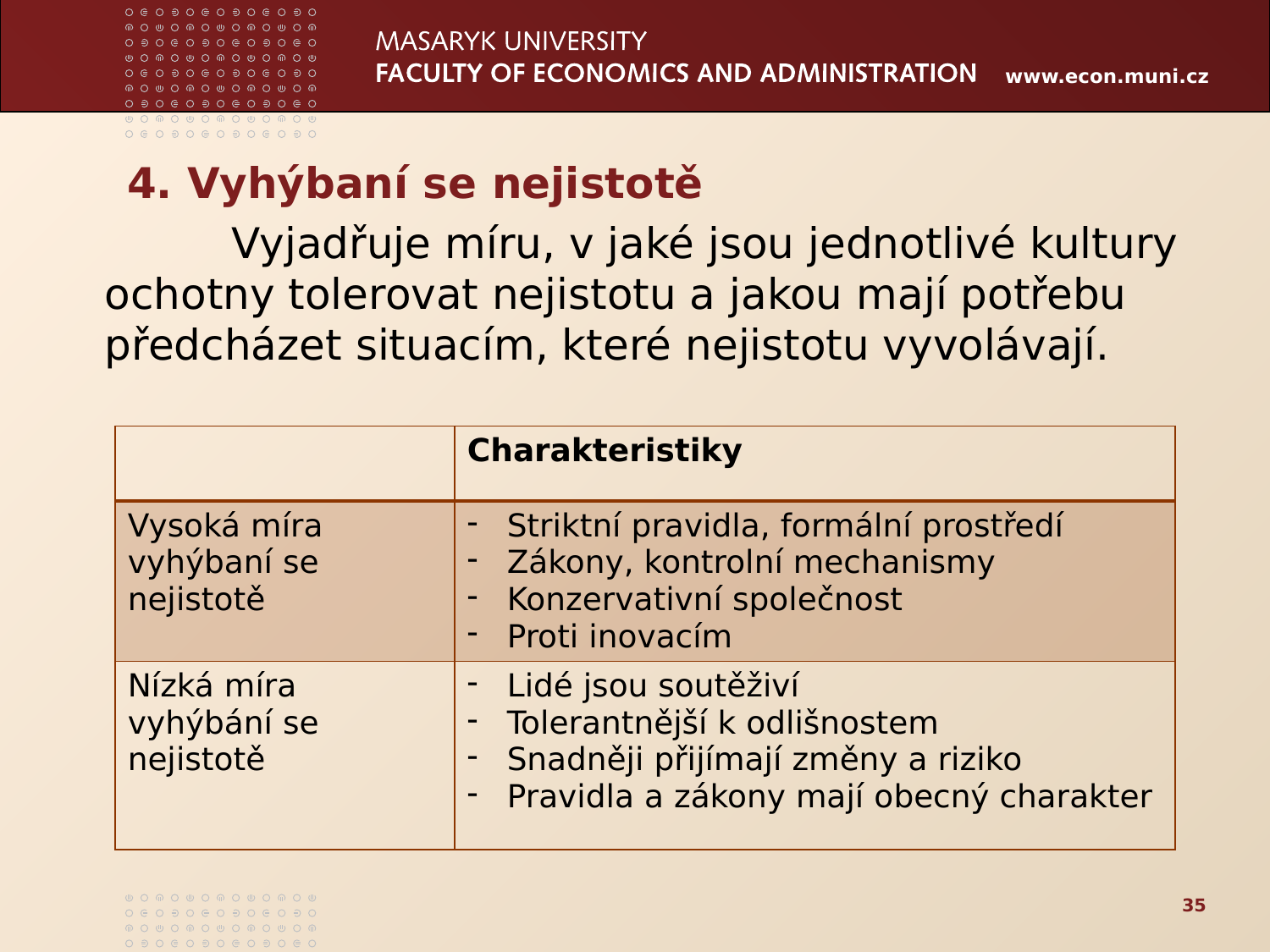

# 4. Vyhýbaní se nejistotě
	Vyjadřuje míru, v jaké jsou jednotlivé kultury ochotny tolerovat nejistotu a jakou mají potřebu předcházet situacím, které nejistotu vyvolávají.
|  | Charakteristiky |
| --- | --- |
| Vysoká míra vyhýbaní se nejistotě | Striktní pravidla, formální prostředí Zákony, kontrolní mechanismy Konzervativní společnost Proti inovacím |
| Nízká míra vyhýbání se nejistotě | Lidé jsou soutěživí Tolerantnější k odlišnostem Snadněji přijímají změny a riziko Pravidla a zákony mají obecný charakter |
35